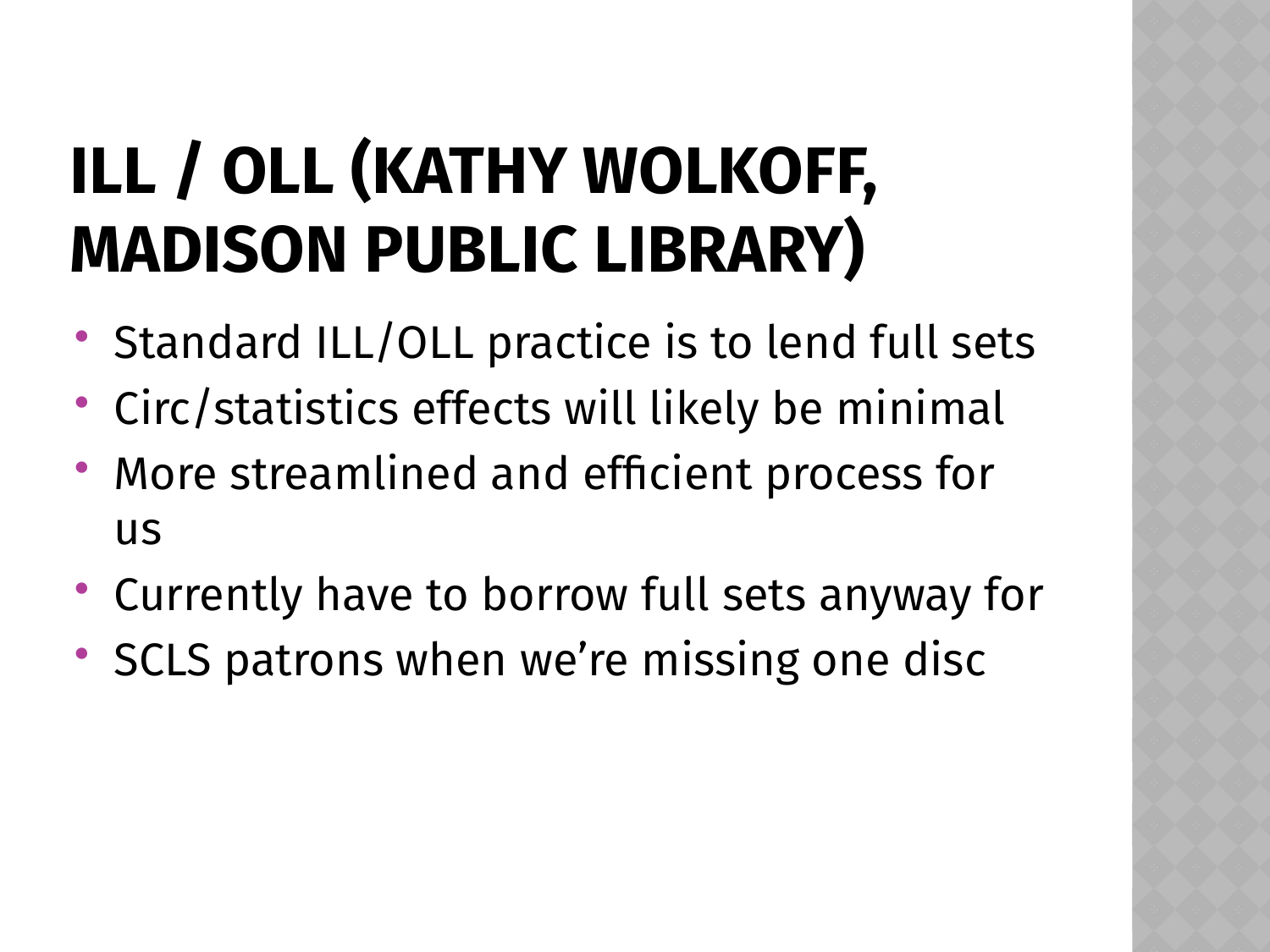

# ILL / OLL (Kathy Wolkoff, Madison public library)
Standard ILL/OLL practice is to lend full sets
Circ/statistics effects will likely be minimal
More streamlined and efficient process for us
Currently have to borrow full sets anyway for
SCLS patrons when we’re missing one disc